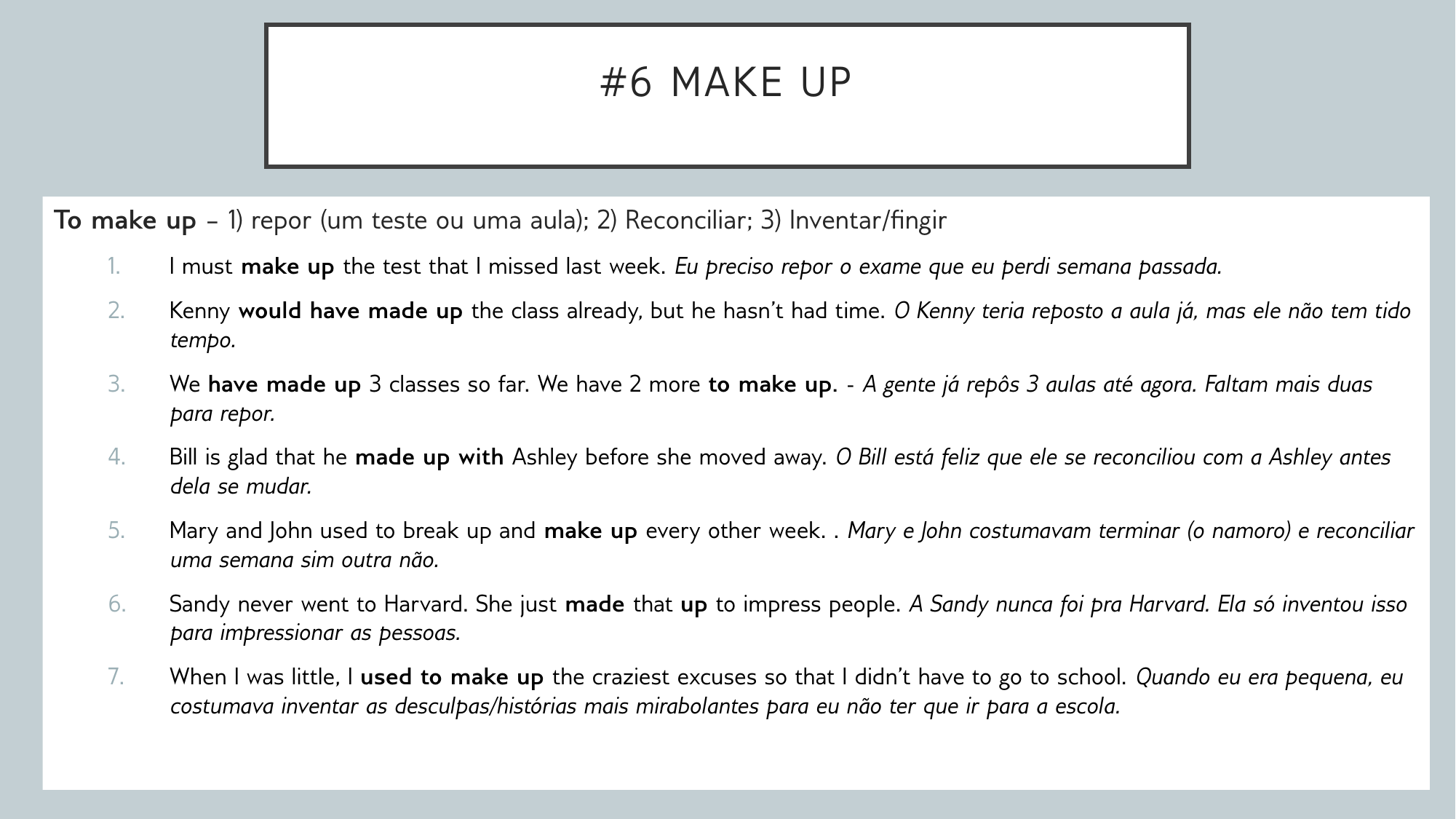

# #6 make up
To make up – 1) repor (um teste ou uma aula); 2) Reconciliar; 3) Inventar/fingir
I must make up the test that I missed last week. Eu preciso repor o exame que eu perdi semana passada.
Kenny would have made up the class already, but he hasn’t had time. O Kenny teria reposto a aula já, mas ele não tem tido tempo.
We have made up 3 classes so far. We have 2 more to make up. - A gente já repôs 3 aulas até agora. Faltam mais duas para repor.
Bill is glad that he made up with Ashley before she moved away. O Bill está feliz que ele se reconciliou com a Ashley antes dela se mudar.
Mary and John used to break up and make up every other week. . Mary e John costumavam terminar (o namoro) e reconciliar uma semana sim outra não.
Sandy never went to Harvard. She just made that up to impress people. A Sandy nunca foi pra Harvard. Ela só inventou isso para impressionar as pessoas.
When I was little, I used to make up the craziest excuses so that I didn’t have to go to school. Quando eu era pequena, eu costumava inventar as desculpas/histórias mais mirabolantes para eu não ter que ir para a escola.